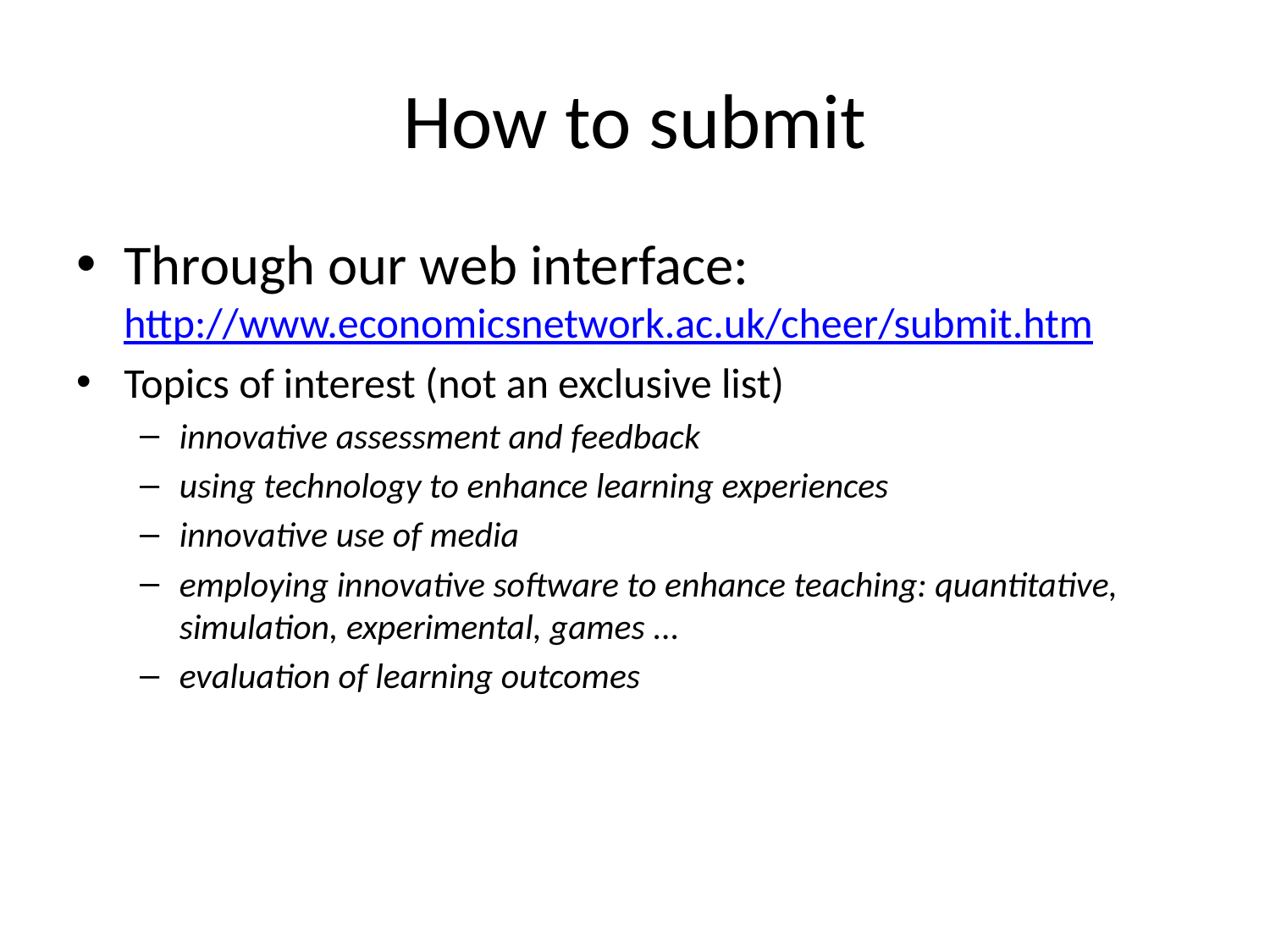

# How to submit
Through our web interface: http://www.economicsnetwork.ac.uk/cheer/submit.htm
Topics of interest (not an exclusive list)
innovative assessment and feedback
using technology to enhance learning experiences
innovative use of media
employing innovative software to enhance teaching: quantitative, simulation, experimental, games ...
evaluation of learning outcomes